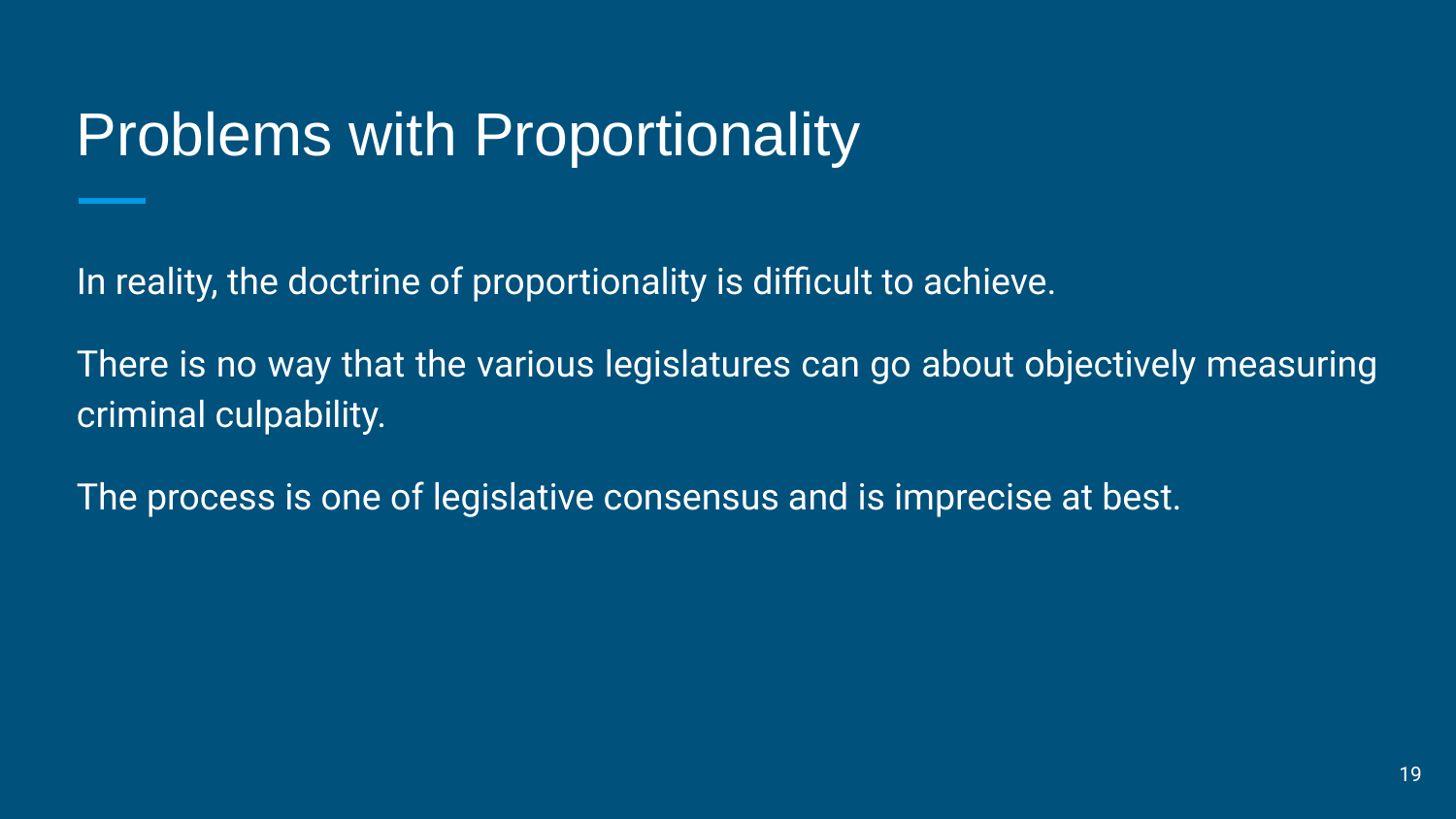

# Problems with Proportionality
In reality, the doctrine of proportionality is difficult to achieve.
There is no way that the various legislatures can go about objectively measuring criminal culpability.
The process is one of legislative consensus and is imprecise at best.
19